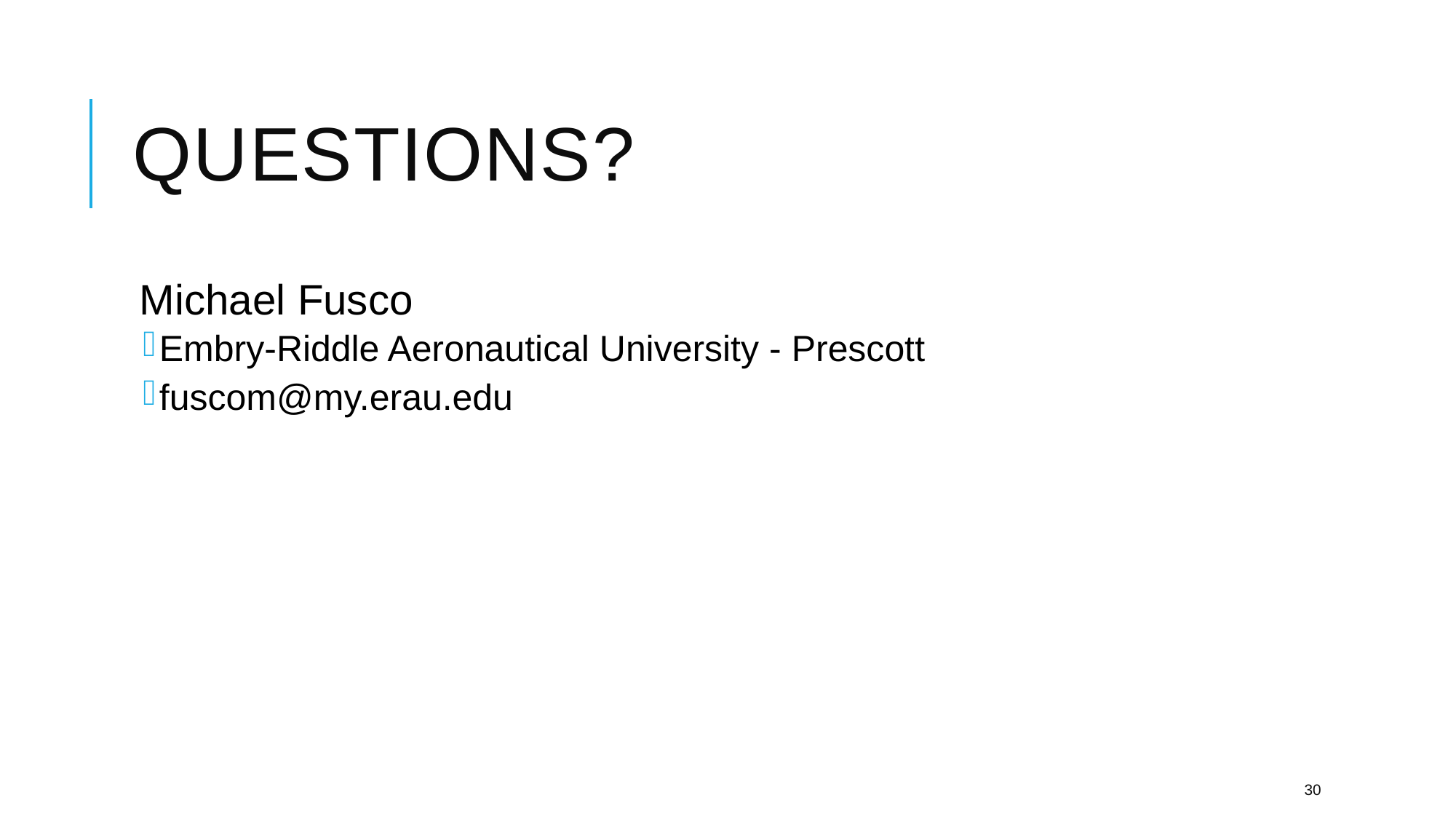

# Questions?
Michael Fusco
Embry-Riddle Aeronautical University - Prescott
fuscom@my.erau.edu
30